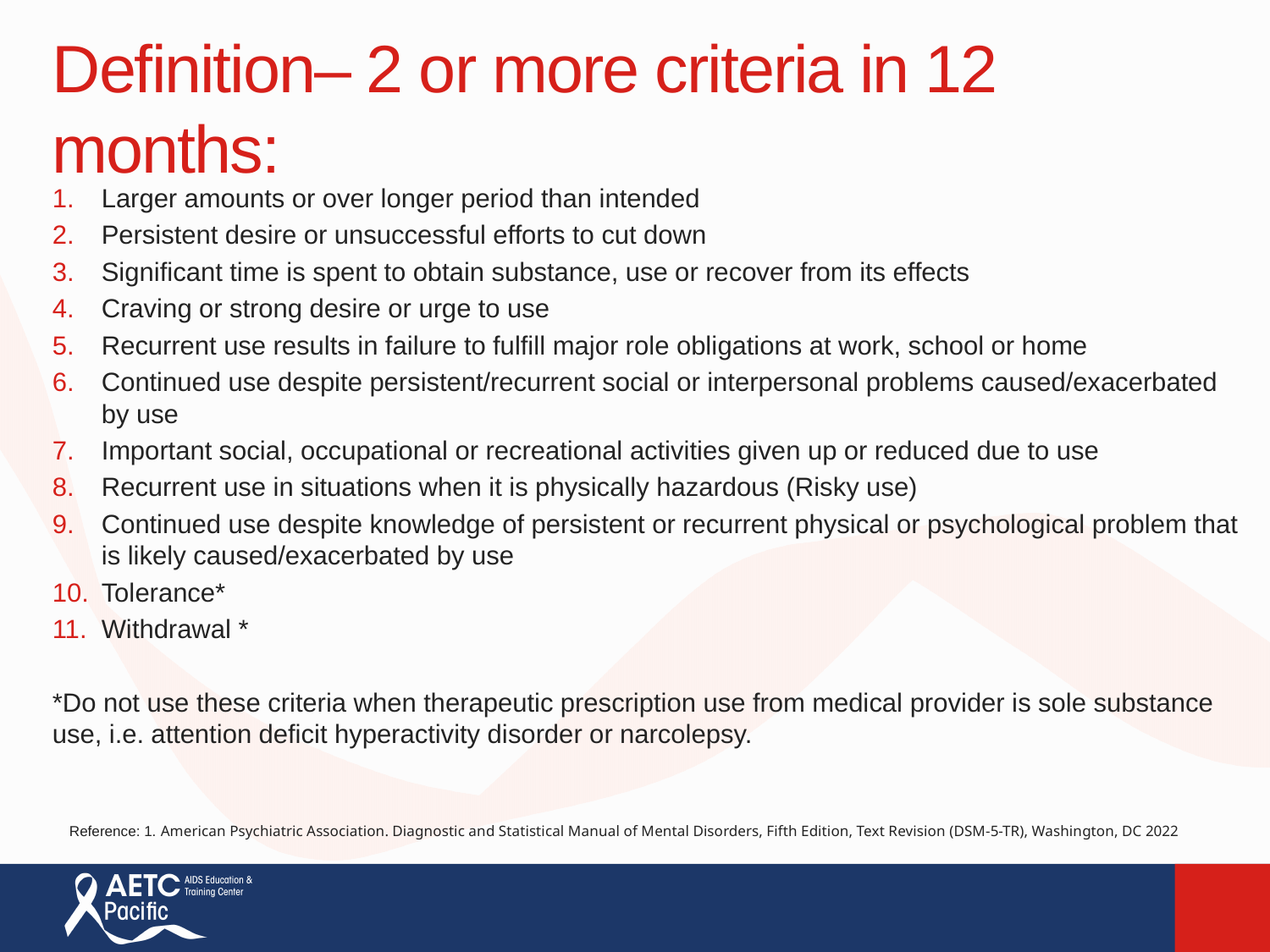

# Definition– 2 or more criteria in 12 months:
Larger amounts or over longer period than intended
Persistent desire or unsuccessful efforts to cut down
Significant time is spent to obtain substance, use or recover from its effects
Craving or strong desire or urge to use
Recurrent use results in failure to fulfill major role obligations at work, school or home
Continued use despite persistent/recurrent social or interpersonal problems caused/exacerbated by use
Important social, occupational or recreational activities given up or reduced due to use
Recurrent use in situations when it is physically hazardous (Risky use)
Continued use despite knowledge of persistent or recurrent physical or psychological problem that is likely caused/exacerbated by use
Tolerance*
Withdrawal *

*Do not use these criteria when therapeutic prescription use from medical provider is sole substance use, i.e. attention deficit hyperactivity disorder or narcolepsy.

Reference: 1. American Psychiatric Association. Diagnostic and Statistical Manual of Mental Disorders, Fifth Edition, Text Revision (DSM-5-TR), Washington, DC 2022